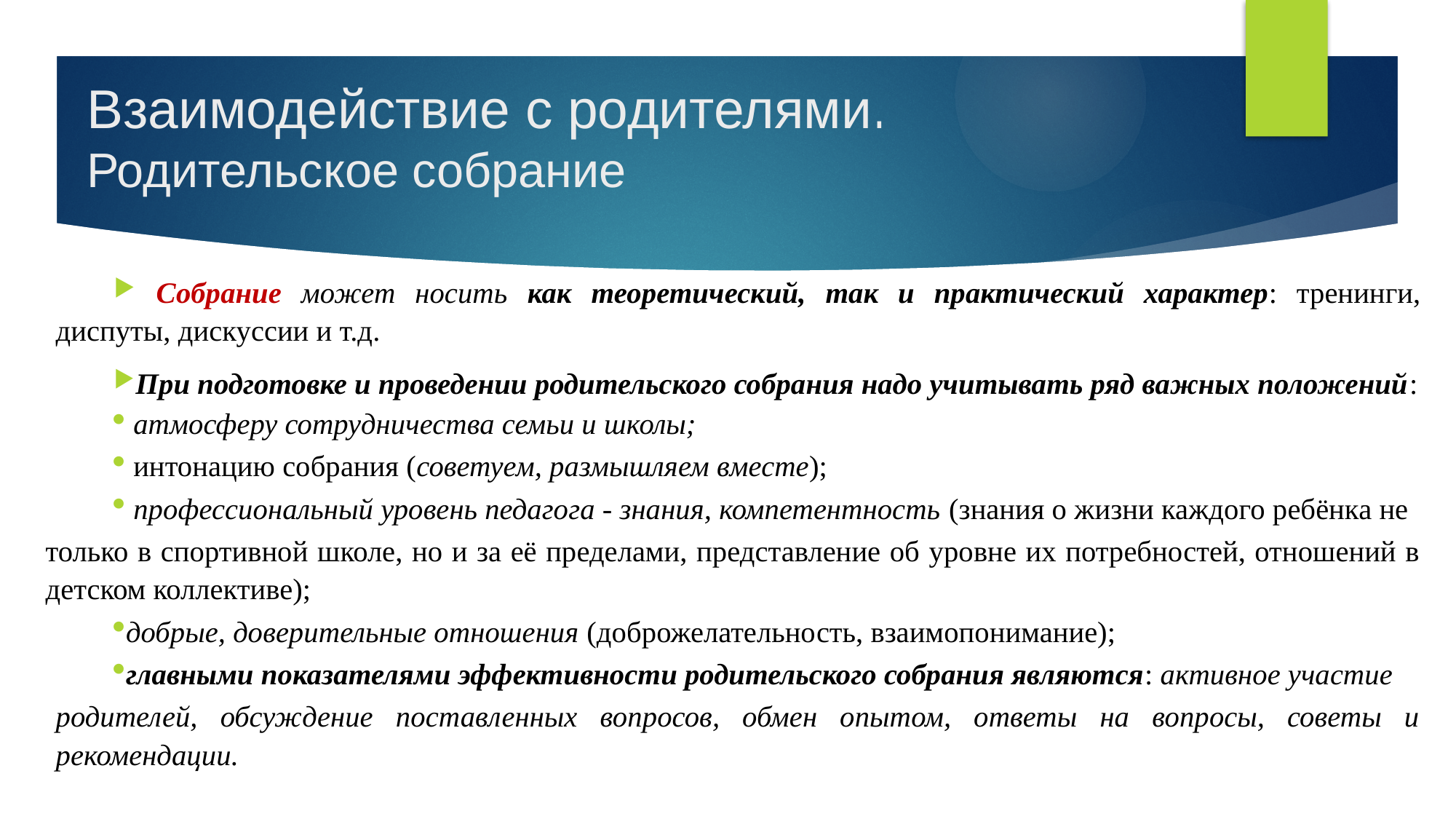

# Взаимодействие с родителями. Родительское собрание
 Собрание может носить как теоретический, так и практический характер: тренинги, диспуты, дискуссии и т.д.
При подготовке и проведении родительского собрания надо учитывать ряд важных положений:
 атмосферу сотрудничества семьи и школы;
 интонацию собрания (советуем, размышляем вместе);
 профессиональный уровень педагога - знания, компетентность (знания о жизни каждого ребёнка не
только в спортивной школе, но и за её пределами, представление об уровне их потребностей, отношений в детском коллективе);
добрые, доверительные отношения (доброжелательность, взаимопонимание);
главными показателями эффективности родительского собрания являются: активное участие
родителей, обсуждение поставленных вопросов, обмен опытом, ответы на вопросы, советы и рекомендации.